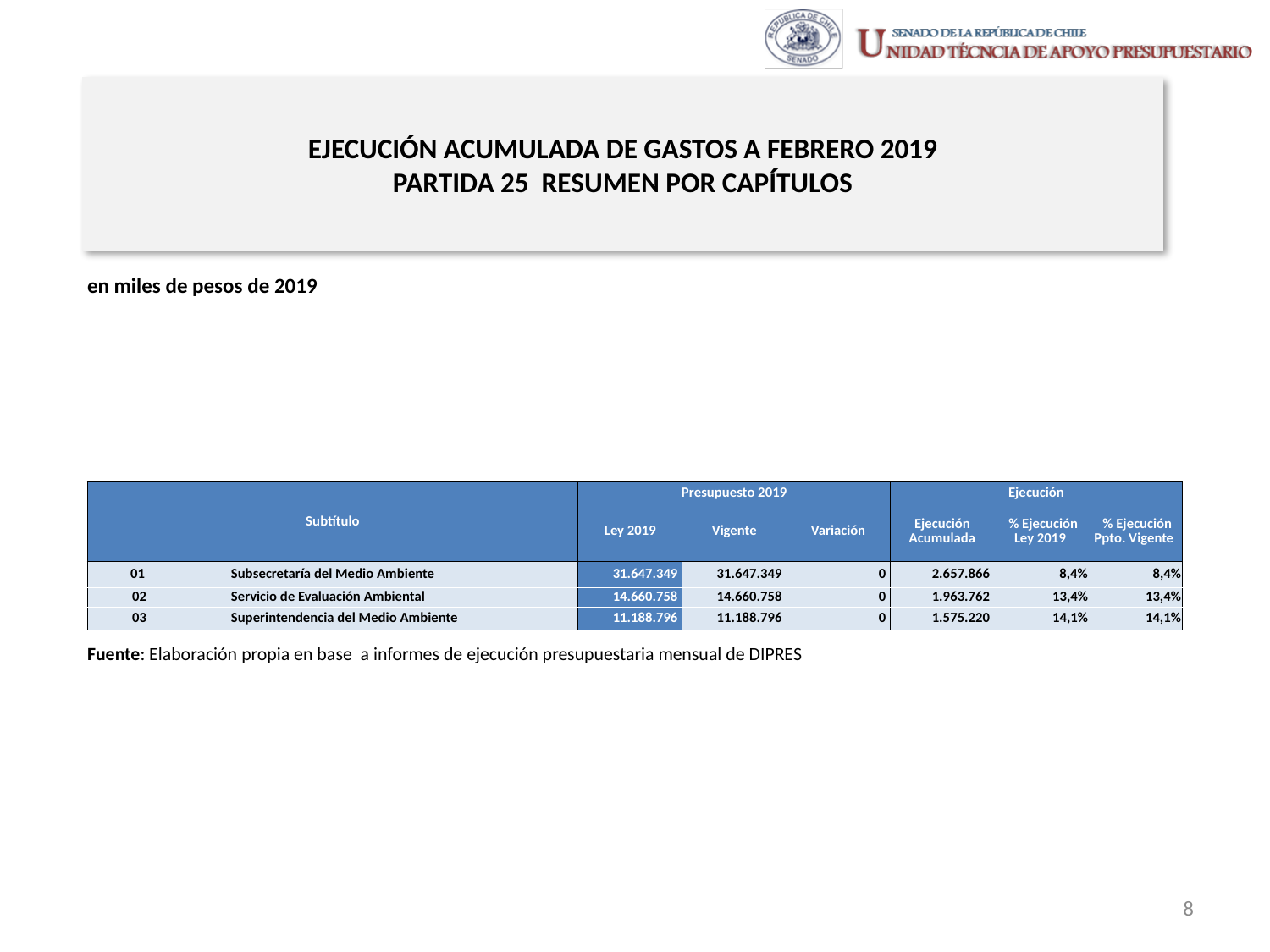

# EJECUCIÓN ACUMULADA DE GASTOS A FEBRERO 2019 PARTIDA 25  RESUMEN POR CAPÍTULOS
en miles de pesos de 2019
| Subtítulo |  |  | Presupuesto 2019 |  |  | Ejecución |  |  |
| --- | --- | --- | --- | --- | --- | --- | --- | --- |
|  |  |  | Ley 2019 | Vigente | Variación | Ejecución Acumulada | % Ejecución Ley 2019 | % Ejecución Ppto. Vigente |
| 01 |  | Subsecretaría del Medio Ambiente | 31.647.349 | 31.647.349 | 0 | 2.657.866 | 8,4% | 8,4% |
| 02 |  | Servicio de Evaluación Ambiental | 14.660.758 | 14.660.758 | 0 | 1.963.762 | 13,4% | 13,4% |
| 03 |  | Superintendencia del Medio Ambiente | 11.188.796 | 11.188.796 | 0 | 1.575.220 | 14,1% | 14,1% |
Fuente: Elaboración propia en base  a informes de ejecución presupuestaria mensual de DIPRES
8